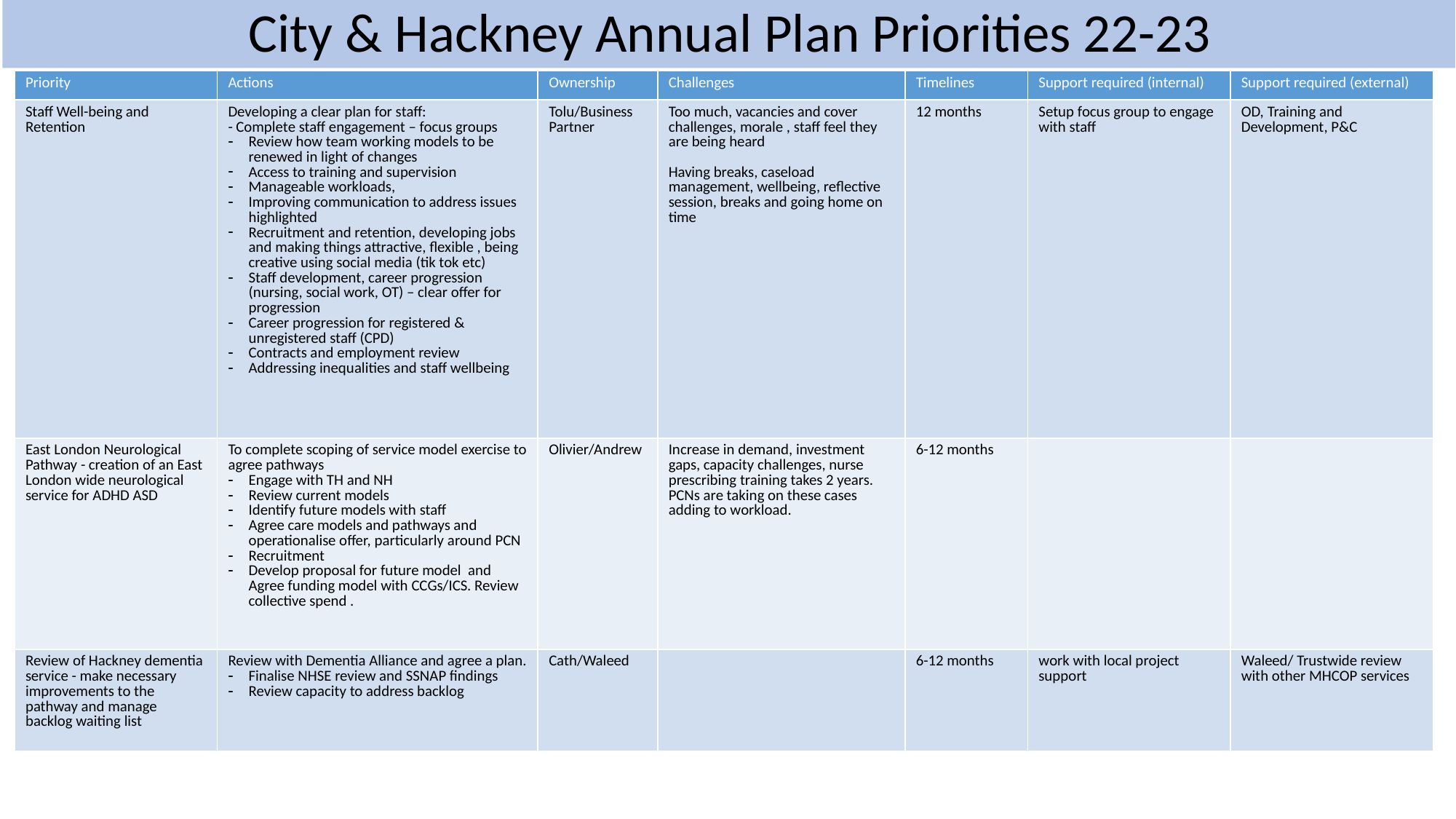

City & Hackney Annual Plan Priorities 22-23
| Priority | Actions | Ownership | Challenges | Timelines | Support required (internal) | Support required (external) |
| --- | --- | --- | --- | --- | --- | --- |
| Staff Well-being and Retention | Developing a clear plan for staff: - Complete staff engagement – focus groups Review how team working models to be renewed in light of changes Access to training and supervision Manageable workloads, Improving communication to address issues highlighted Recruitment and retention, developing jobs and making things attractive, flexible , being creative using social media (tik tok etc) Staff development, career progression (nursing, social work, OT) – clear offer for progression Career progression for registered & unregistered staff (CPD) Contracts and employment review Addressing inequalities and staff wellbeing | Tolu/Business Partner | Too much, vacancies and cover challenges, morale , staff feel they are being heard Having breaks, caseload management, wellbeing, reflective session, breaks and going home on time | 12 months | Setup focus group to engage with staff | OD, Training and Development, P&C |
| East London Neurological Pathway - creation of an East London wide neurological service for ADHD ASD | To complete scoping of service model exercise to agree pathways Engage with TH and NH Review current models Identify future models with staff Agree care models and pathways and operationalise offer, particularly around PCN Recruitment Develop proposal for future model and Agree funding model with CCGs/ICS. Review collective spend . | Olivier/Andrew | Increase in demand, investment gaps, capacity challenges, nurse prescribing training takes 2 years. PCNs are taking on these cases adding to workload. | 6-12 months |  |  |
| Review of Hackney dementia service - make necessary improvements to the pathway and manage backlog waiting list | Review with Dementia Alliance and agree a plan. Finalise NHSE review and SSNAP findings Review capacity to address backlog | Cath/Waleed |  | 6-12 months | work with local project support | Waleed/ Trustwide review with other MHCOP services |